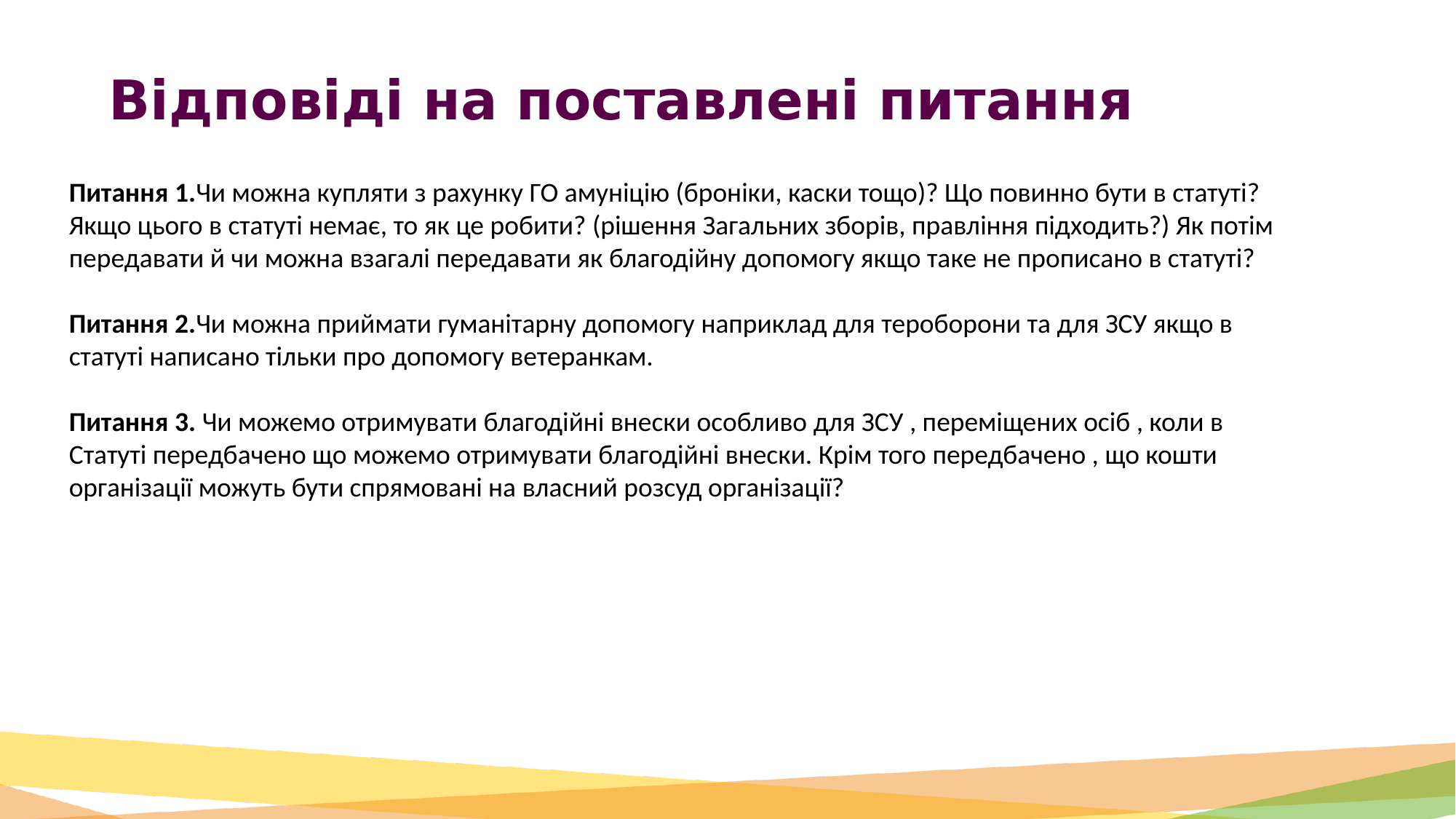

# Відповіді на поставлені питання
Питання 1.Чи можна купляти з рахунку ГО амуніцію (броніки, каски тощо)? Що повинно бути в статуті? Якщо цього в статуті немає, то як це робити? (рішення Загальних зборів, правління підходить?) Як потім передавати й чи можна взагалі передавати як благодійну допомогу якщо таке не прописано в статуті?

Питання 2.Чи можна приймати гуманітарну допомогу наприклад для тероборони та для ЗСУ якщо в статуті написано тільки про допомогу ветеранкам.

Питання 3. Чи можемо отримувати благодійні внески особливо для ЗСУ , переміщених осіб , коли в Статуті передбачено що можемо отримувати благодійні внески. Крім того передбачено , що кошти організації можуть бути спрямовані на власний розсуд організації?